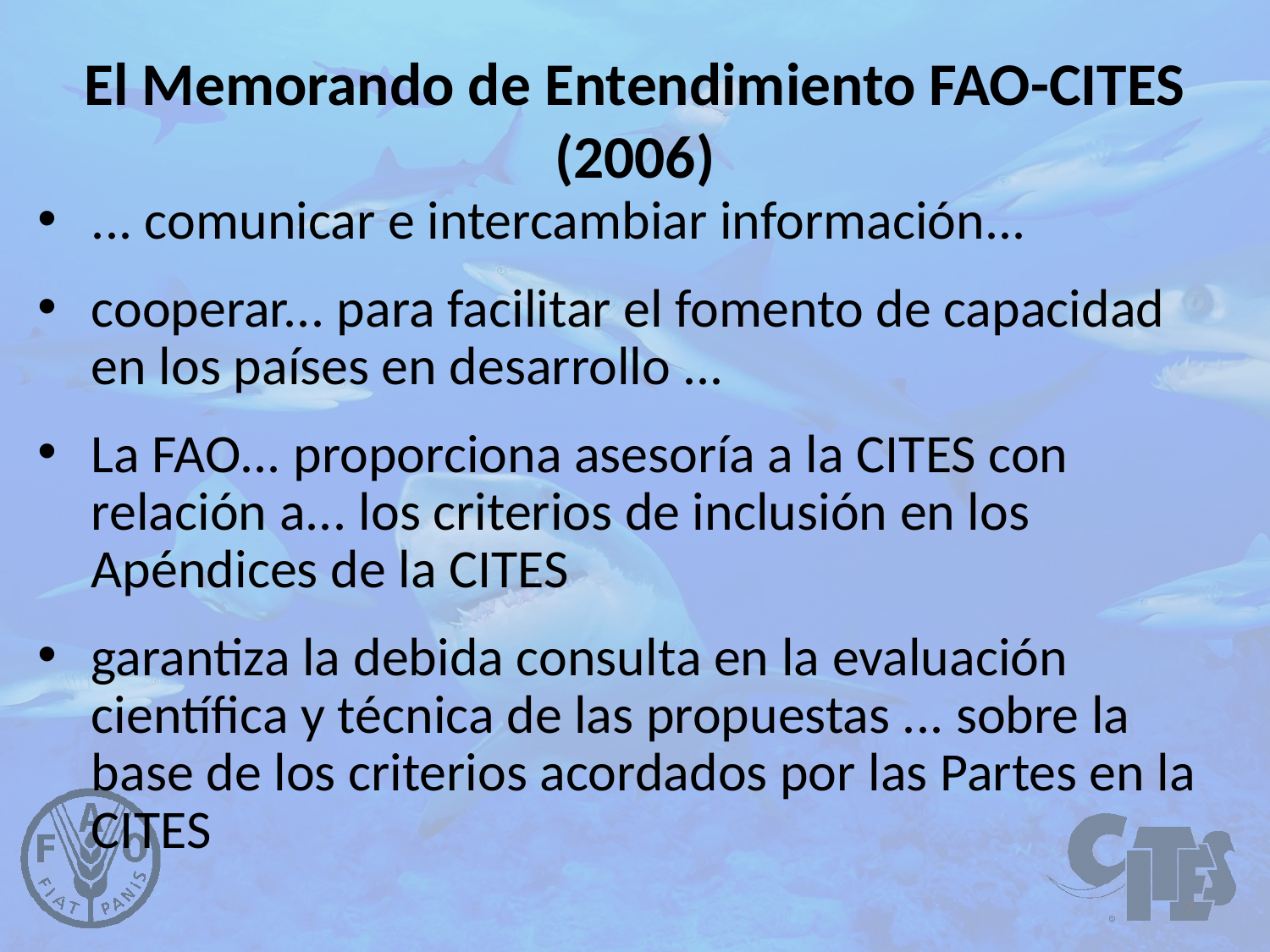

# El Memorando de Entendimiento FAO-CITES (2006)
... comunicar e intercambiar información...
cooperar... para facilitar el fomento de capacidad en los países en desarrollo ...
La FAO... proporciona asesoría a la CITES con relación a... los criterios de inclusión en los Apéndices de la CITES
garantiza la debida consulta en la evaluación científica y técnica de las propuestas ... sobre la base de los criterios acordados por las Partes en la CITES
7